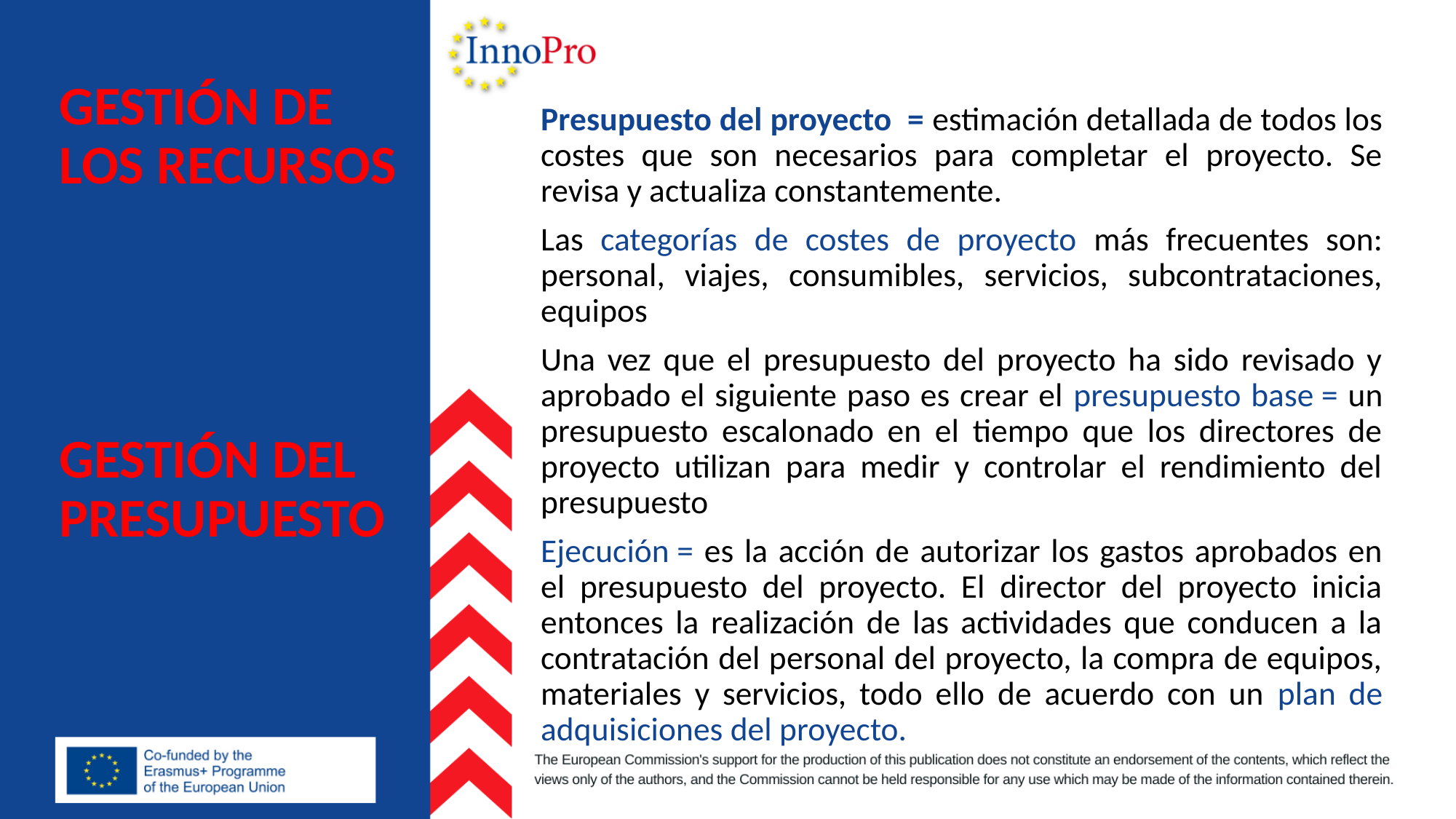

# GESTIÓN DE LOS RECURSOS GESTIÓN DEL PRESUPUESTO
Presupuesto del proyecto  = estimación detallada de todos los costes que son necesarios para completar el proyecto. Se revisa y actualiza constantemente.
Las categorías de costes de proyecto más frecuentes son: personal, viajes, consumibles, servicios, subcontrataciones, equipos
Una vez que el presupuesto del proyecto ha sido revisado y aprobado el siguiente paso es crear el presupuesto base = un presupuesto escalonado en el tiempo que los directores de proyecto utilizan para medir y controlar el rendimiento del presupuesto
Ejecución = es la acción de autorizar los gastos aprobados en el presupuesto del proyecto. El director del proyecto inicia entonces la realización de las actividades que conducen a la contratación del personal del proyecto, la compra de equipos, materiales y servicios, todo ello de acuerdo con un plan de adquisiciones del proyecto.